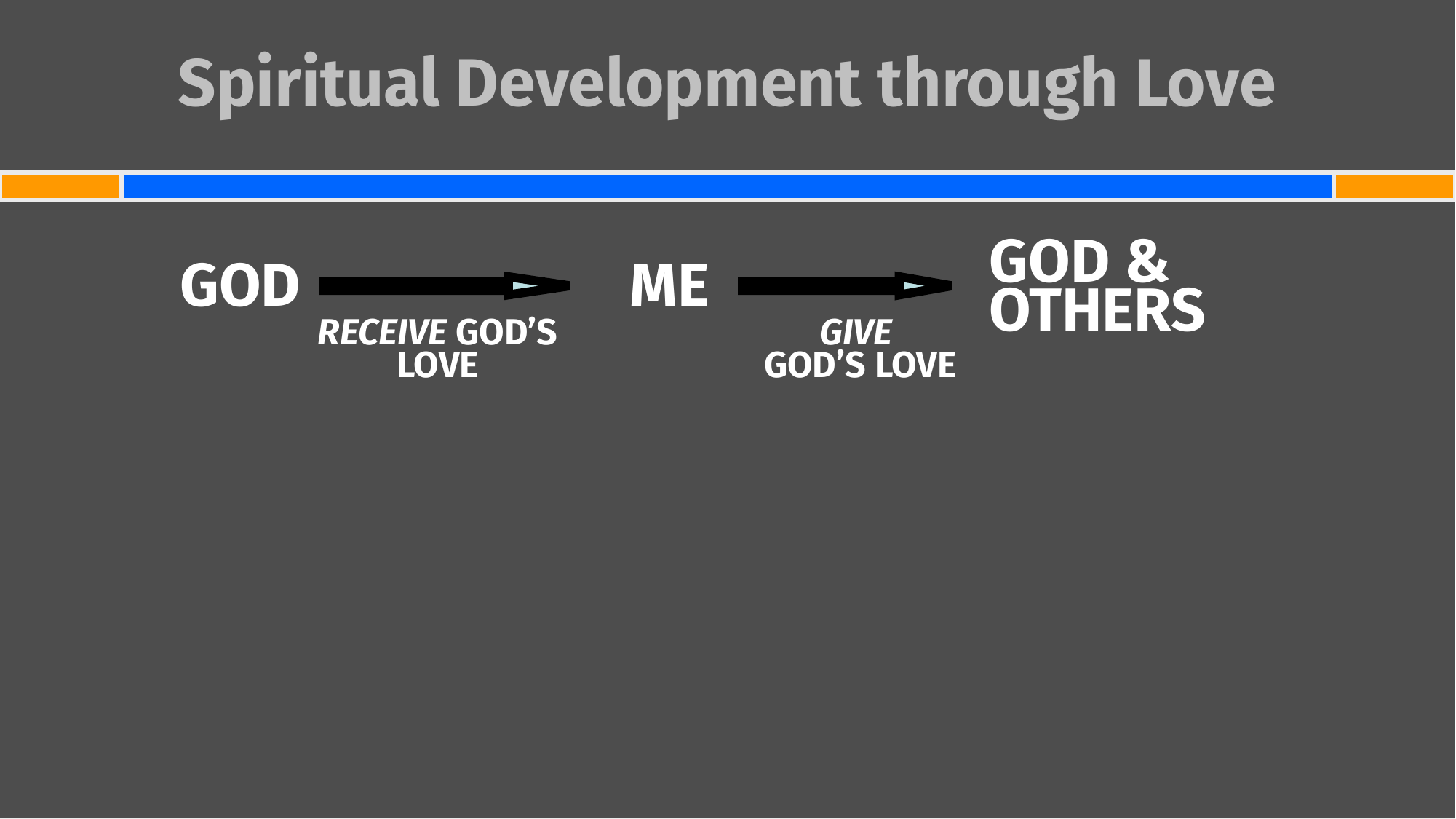

# Spiritual Development through Love

GOD
ME
GOD & OTHERS

RECEIVE GOD’S LOVE
GIVE
 GOD’S LOVE